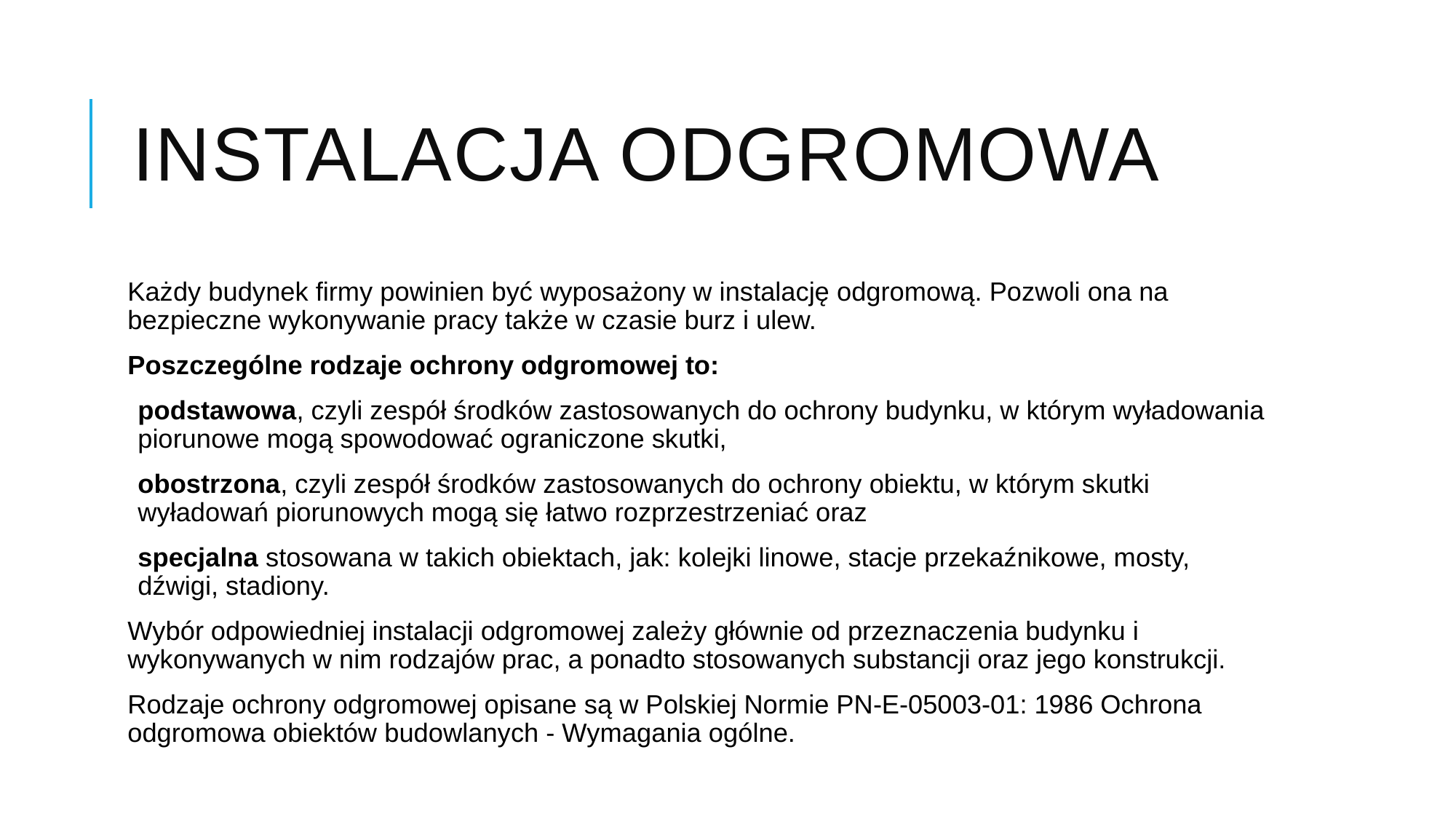

# Instalacja odgromowa
Każdy budynek firmy powinien być wyposażony w instalację odgromową. Pozwoli ona na bezpieczne wykonywanie pracy także w czasie burz i ulew.
Poszczególne rodzaje ochrony odgromowej to:
podstawowa, czyli zespół środków zastosowanych do ochrony budynku, w którym wyładowania piorunowe mogą spowodować ograniczone skutki,
obostrzona, czyli zespół środków zastosowanych do ochrony obiektu, w którym skutki wyładowań piorunowych mogą się łatwo rozprzestrzeniać oraz
specjalna stosowana w takich obiektach, jak: kolejki linowe, stacje przekaźnikowe, mosty, dźwigi, stadiony.
Wybór odpowiedniej instalacji odgromowej zależy głównie od przeznaczenia budynku i wykonywanych w nim rodzajów prac, a ponadto stosowanych substancji oraz jego konstrukcji.
Rodzaje ochrony odgromowej opisane są w Polskiej Normie PN-E-05003-01: 1986 Ochrona odgromowa obiektów budowlanych - Wymagania ogólne.